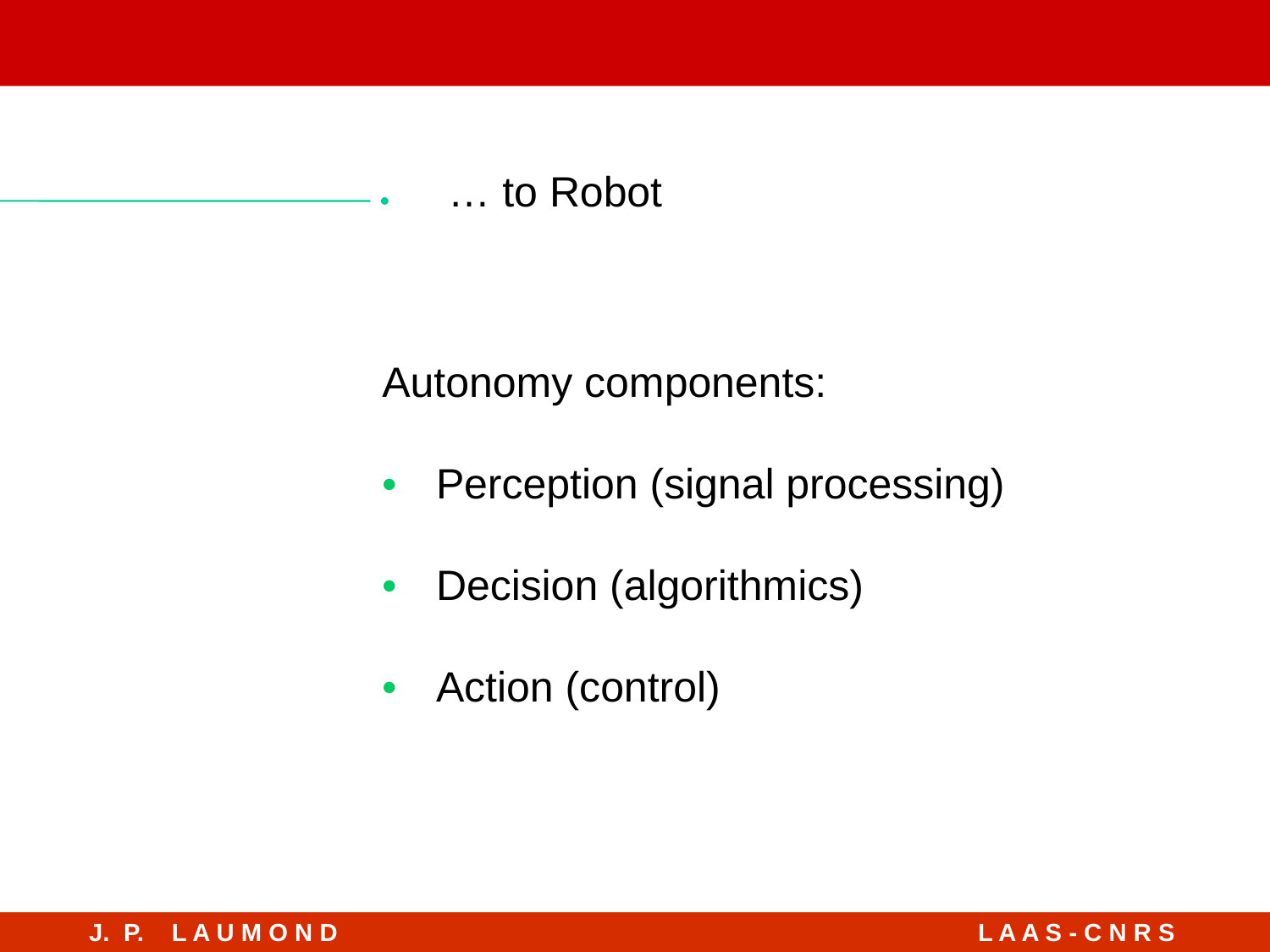

#
… to Robot
Autonomy components:

  Perception (signal processing)

  Decision (algorithmics)

  Action (control)